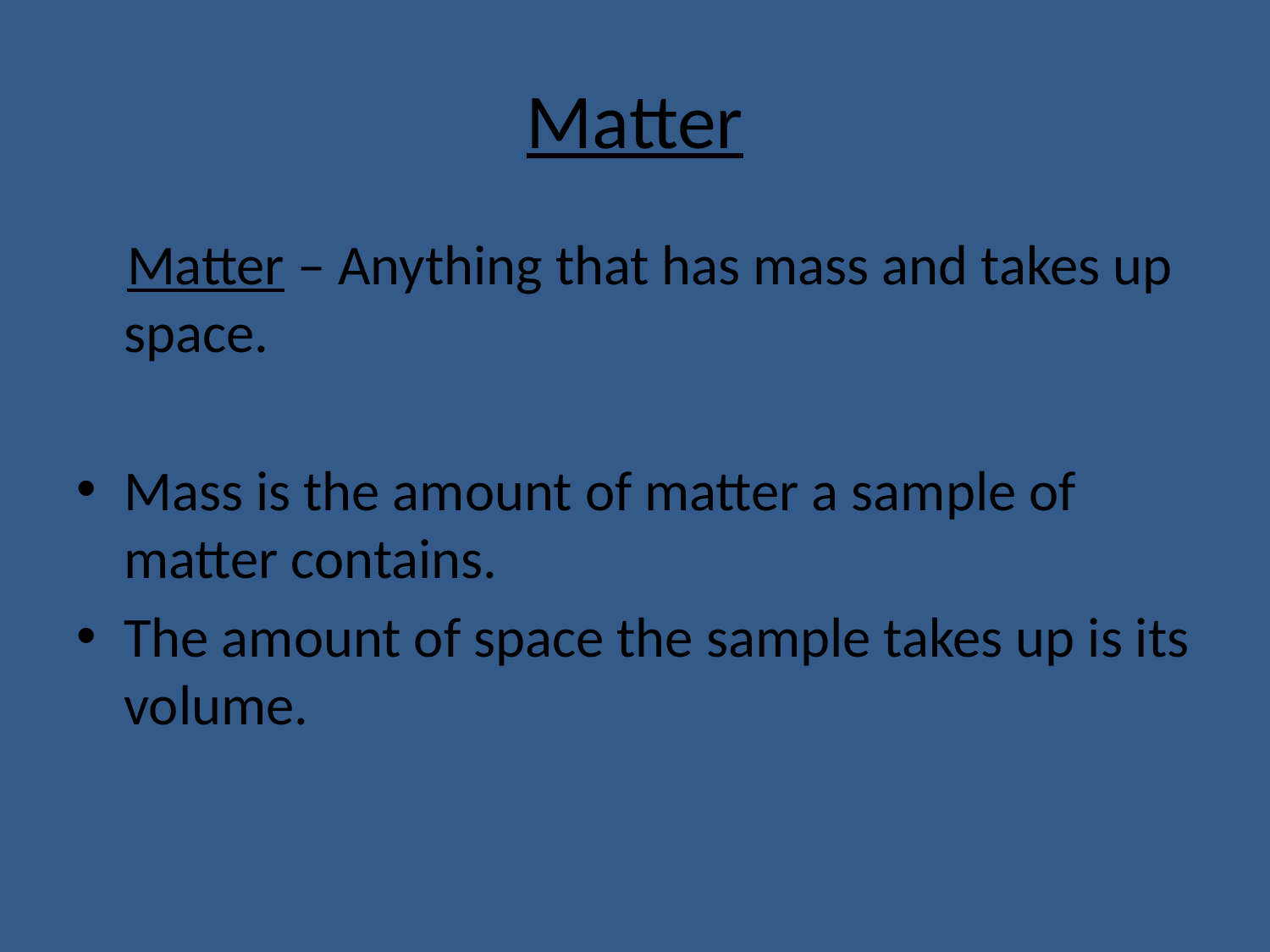

# Matter
    Matter – Anything that has mass and takes up space.

Mass is the amount of matter a sample of matter contains.
The amount of space the sample takes up is its volume.